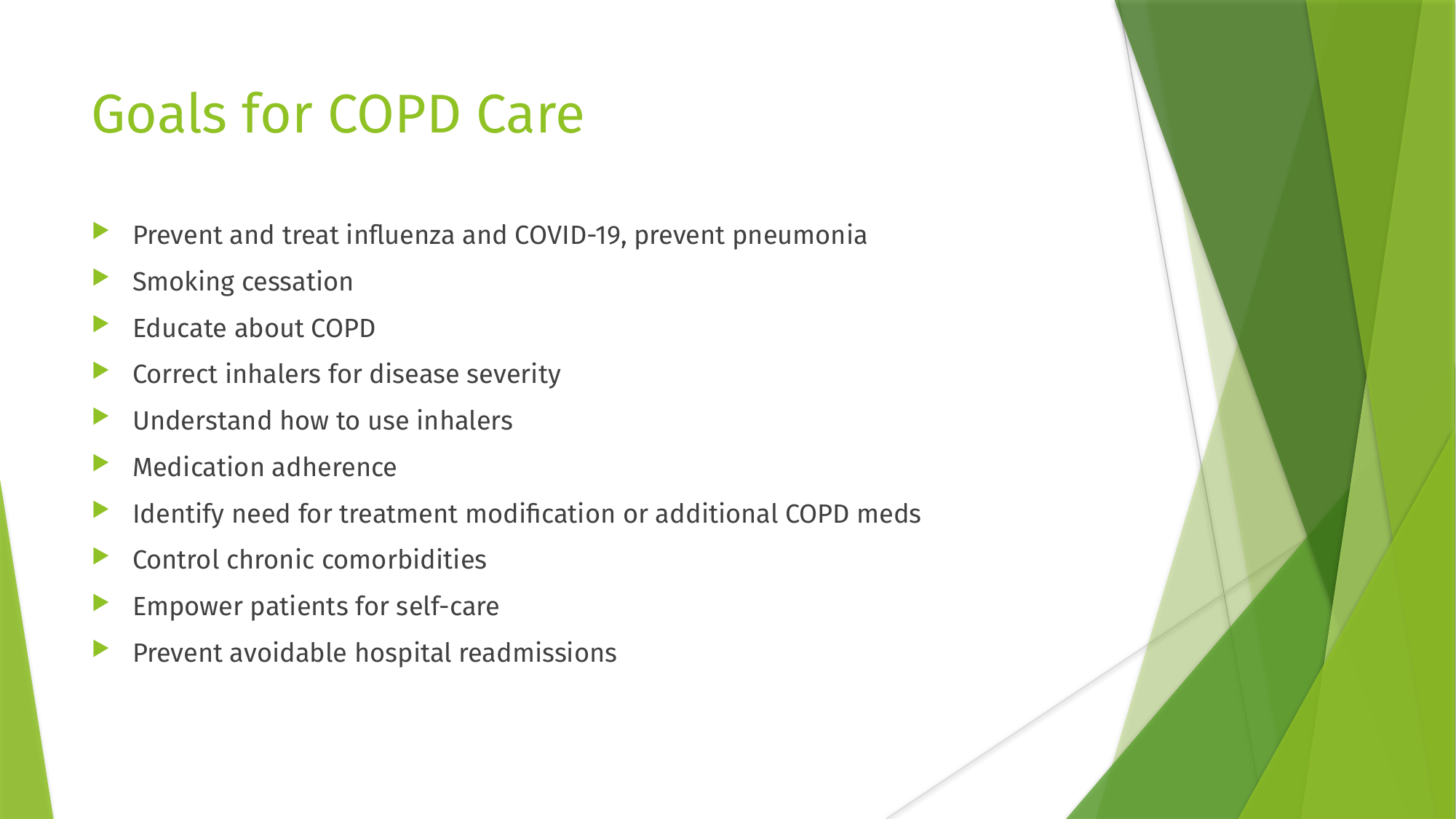

Goals for COPD Care
Prevent and treat influenza and COVID-19, prevent pneumonia
Smoking cessation
Educate about COPD
Correct inhalers for disease severity
Understand how to use inhalers
Medication adherence
Identify need for treatment modification or additional COPD meds
Control chronic comorbidities
Empower patients for self-care
Prevent avoidable hospital readmissions